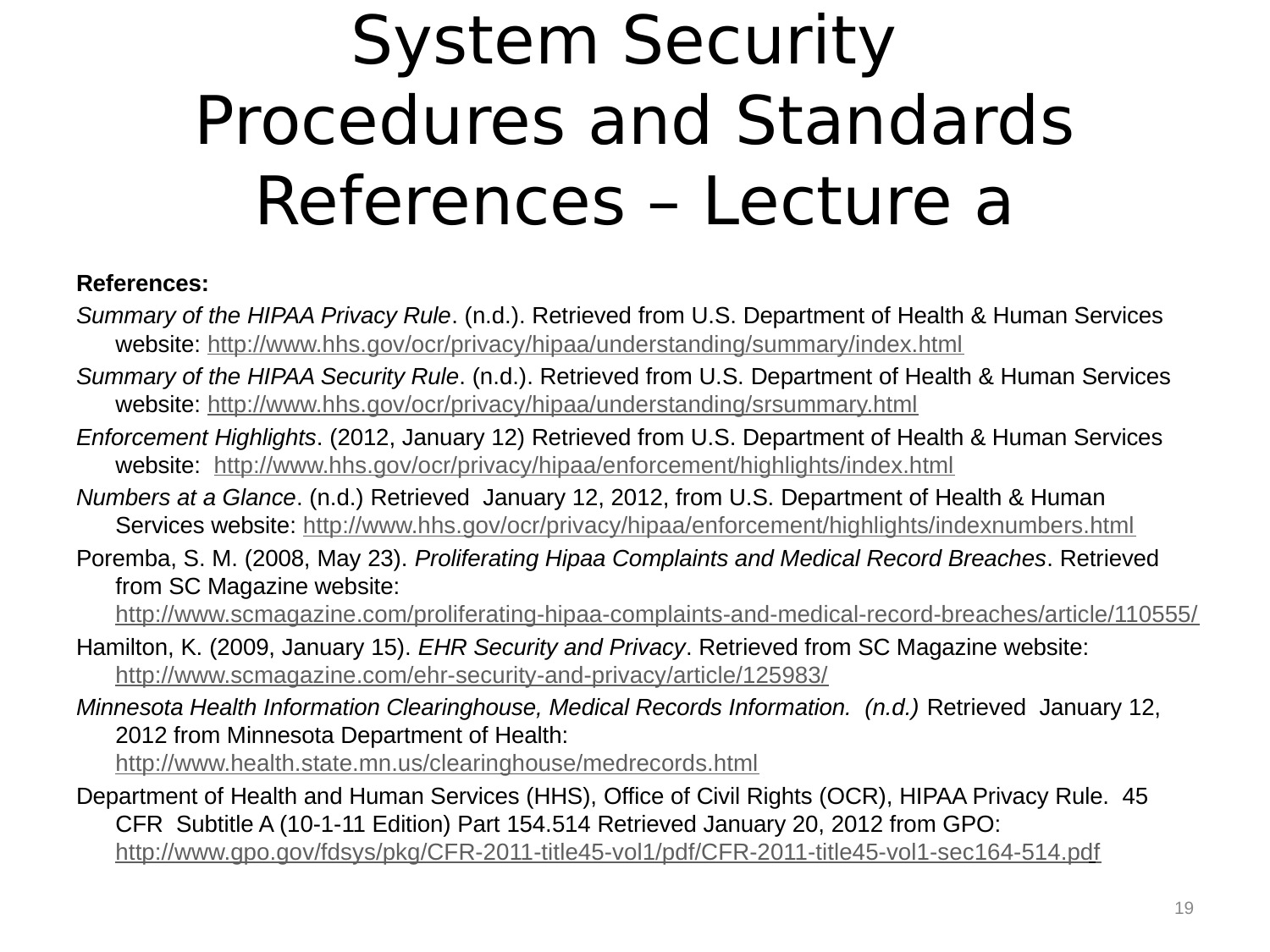

# System Security Procedures and Standards References – Lecture a
References:
Summary of the HIPAA Privacy Rule. (n.d.). Retrieved from U.S. Department of Health & Human Services website: http://www.hhs.gov/ocr/privacy/hipaa/understanding/summary/index.html
Summary of the HIPAA Security Rule. (n.d.). Retrieved from U.S. Department of Health & Human Services website: http://www.hhs.gov/ocr/privacy/hipaa/understanding/srsummary.html
Enforcement Highlights. (2012, January 12) Retrieved from U.S. Department of Health & Human Services website:  http://www.hhs.gov/ocr/privacy/hipaa/enforcement/highlights/index.html
Numbers at a Glance. (n.d.) Retrieved  January 12, 2012, from U.S. Department of Health & Human Services website: http://www.hhs.gov/ocr/privacy/hipaa/enforcement/highlights/indexnumbers.html
Poremba, S. M. (2008, May 23). Proliferating Hipaa Complaints and Medical Record Breaches. Retrieved from SC Magazine website: http://www.scmagazine.com/proliferating-hipaa-complaints-and-medical-record-breaches/article/110555/
Hamilton, K. (2009, January 15). EHR Security and Privacy. Retrieved from SC Magazine website: http://www.scmagazine.com/ehr-security-and-privacy/article/125983/
Minnesota Health Information Clearinghouse, Medical Records Information.  (n.d.) Retrieved  January 12, 2012 from Minnesota Department of Health: http://www.health.state.mn.us/clearinghouse/medrecords.html
Department of Health and Human Services (HHS), Office of Civil Rights (OCR), HIPAA Privacy Rule.  45 CFR  Subtitle A (10-1-11 Edition) Part 154.514 Retrieved January 20, 2012 from GPO: http://www.gpo.gov/fdsys/pkg/CFR-2011-title45-vol1/pdf/CFR-2011-title45-vol1-sec164-514.pdf
19